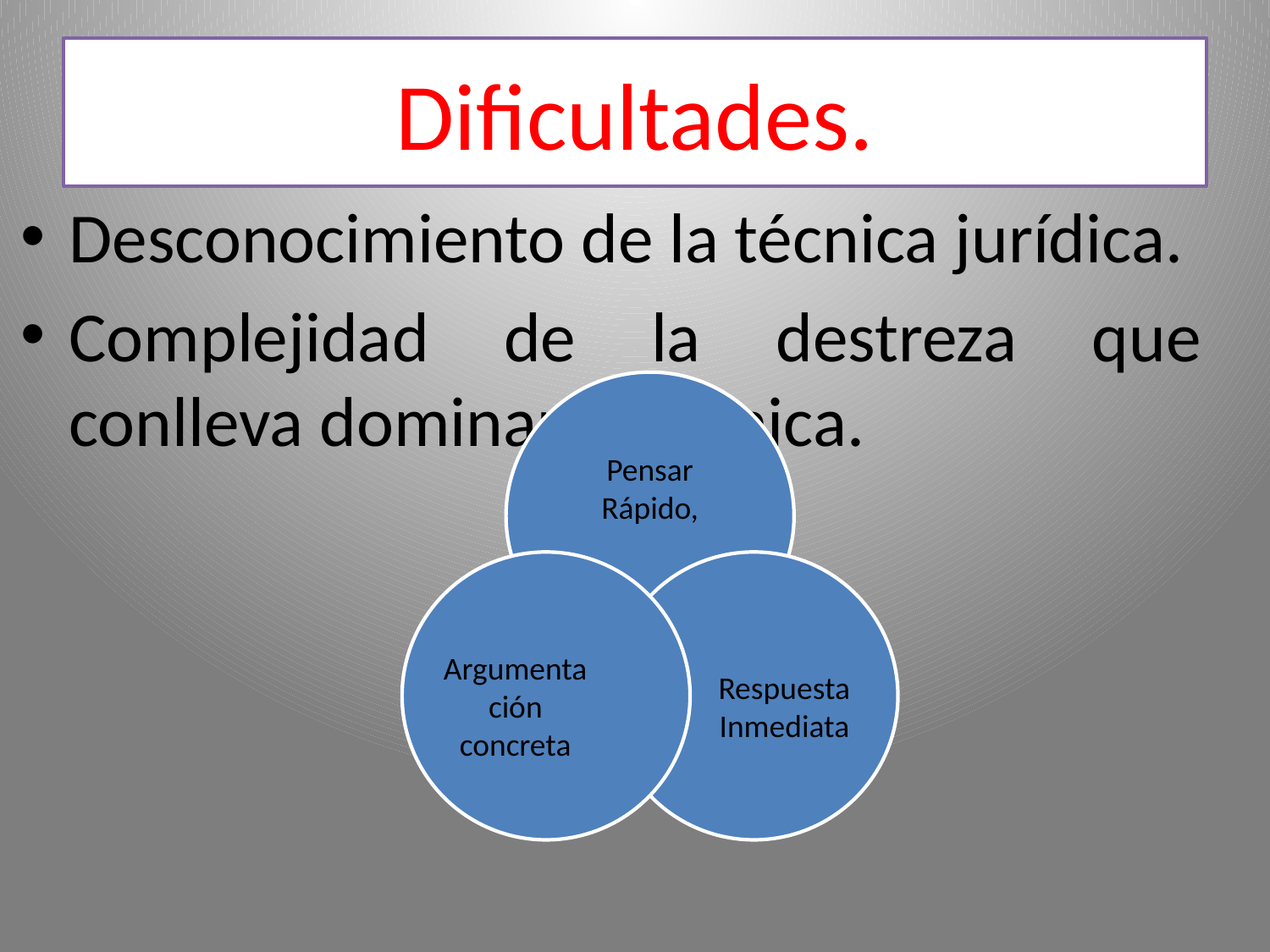

# Dificultades.
Desconocimiento de la técnica jurídica.
Complejidad de la destreza que conlleva dominar la técnica.
Respuesta Inmediata
Argumentación concreta